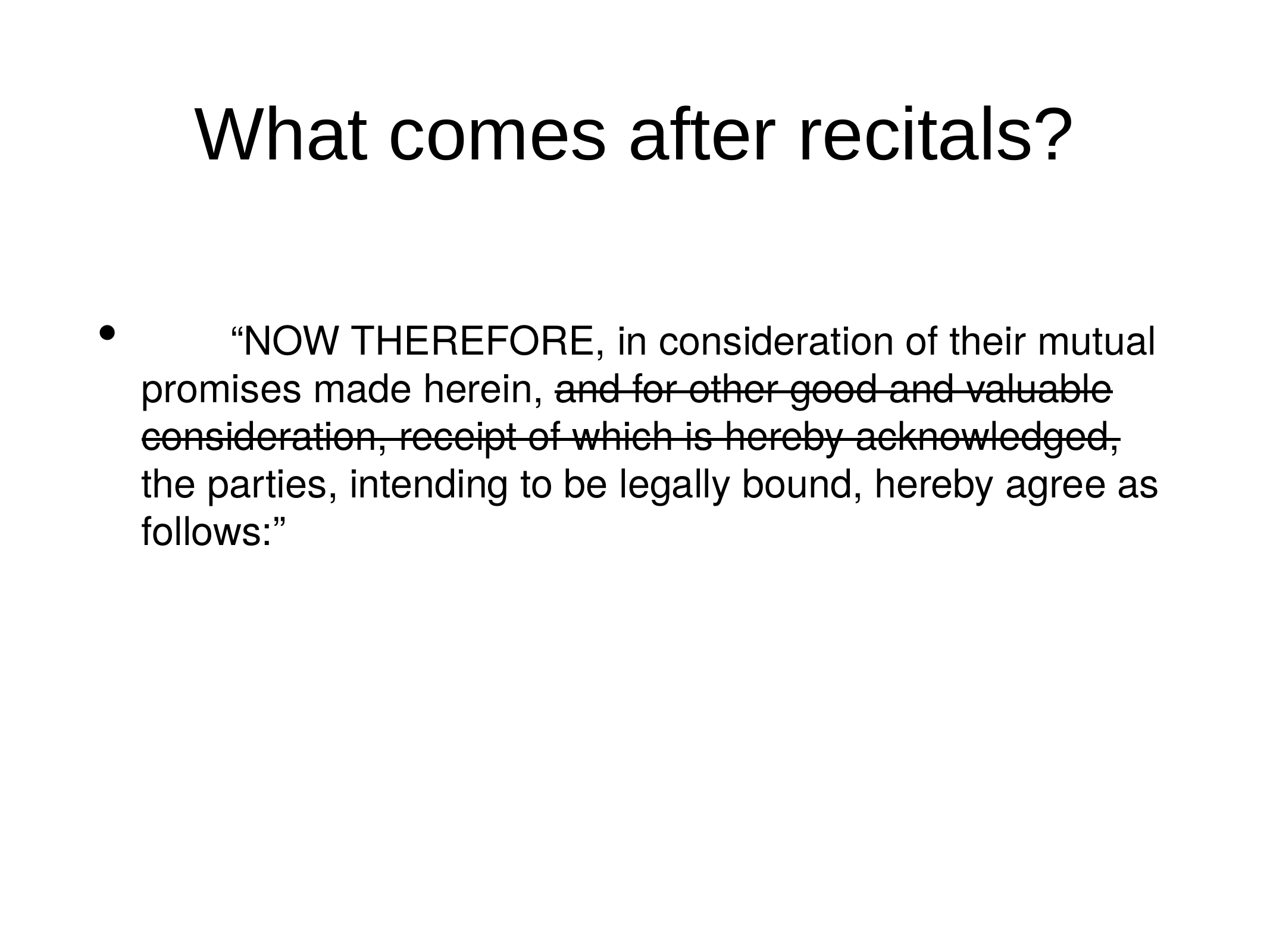

# What comes after recitals?
	“NOW THEREFORE, in consideration of their mutual promises made herein, and for other good and valuable consideration, receipt of which is hereby acknowledged, the parties, intending to be legally bound, hereby agree as follows:”